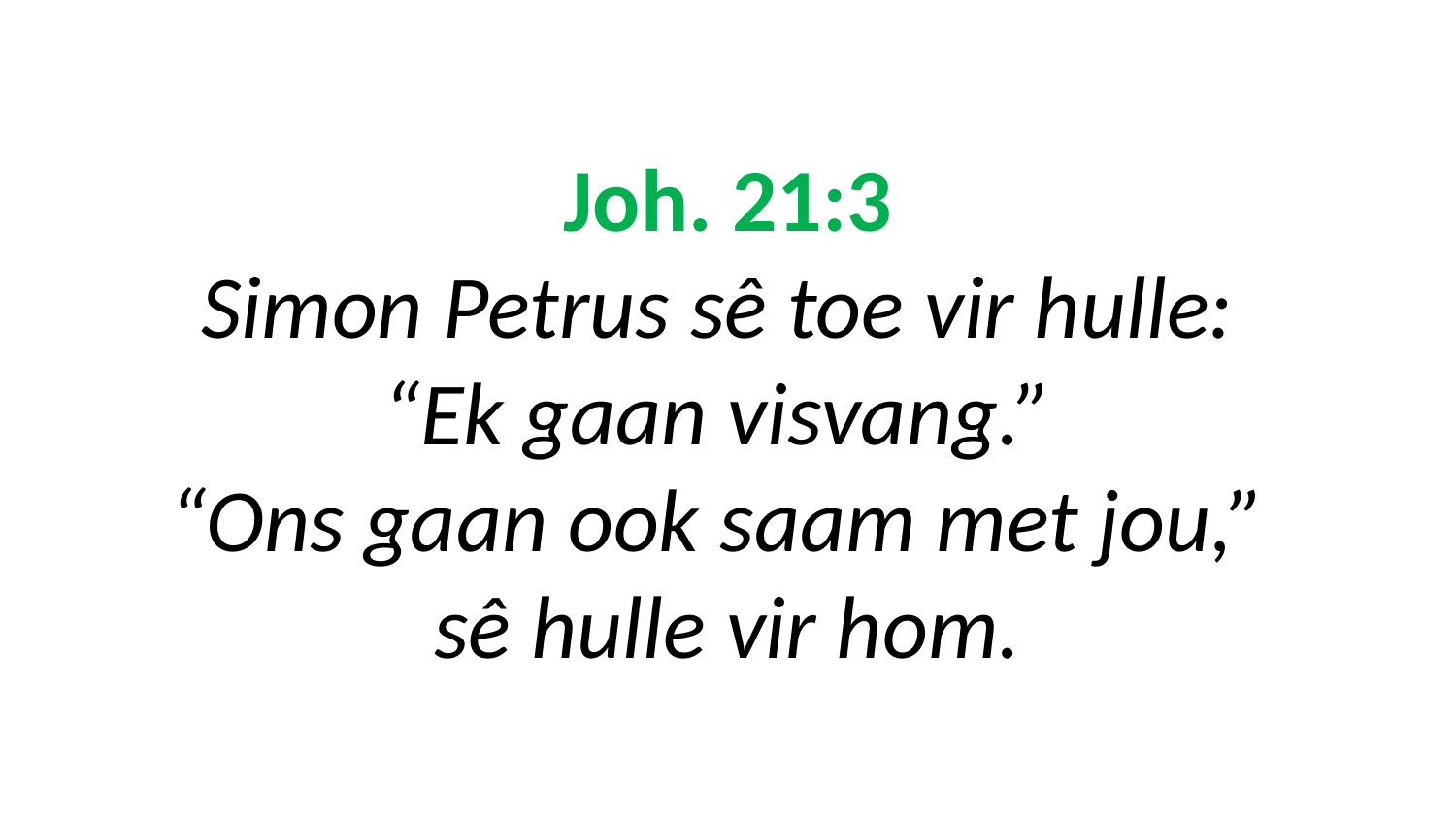

# Joh. 21:3 Simon Petrus sê toe vir hulle: “Ek gaan visvang.” “Ons gaan ook saam met jou,” sê hulle vir hom.